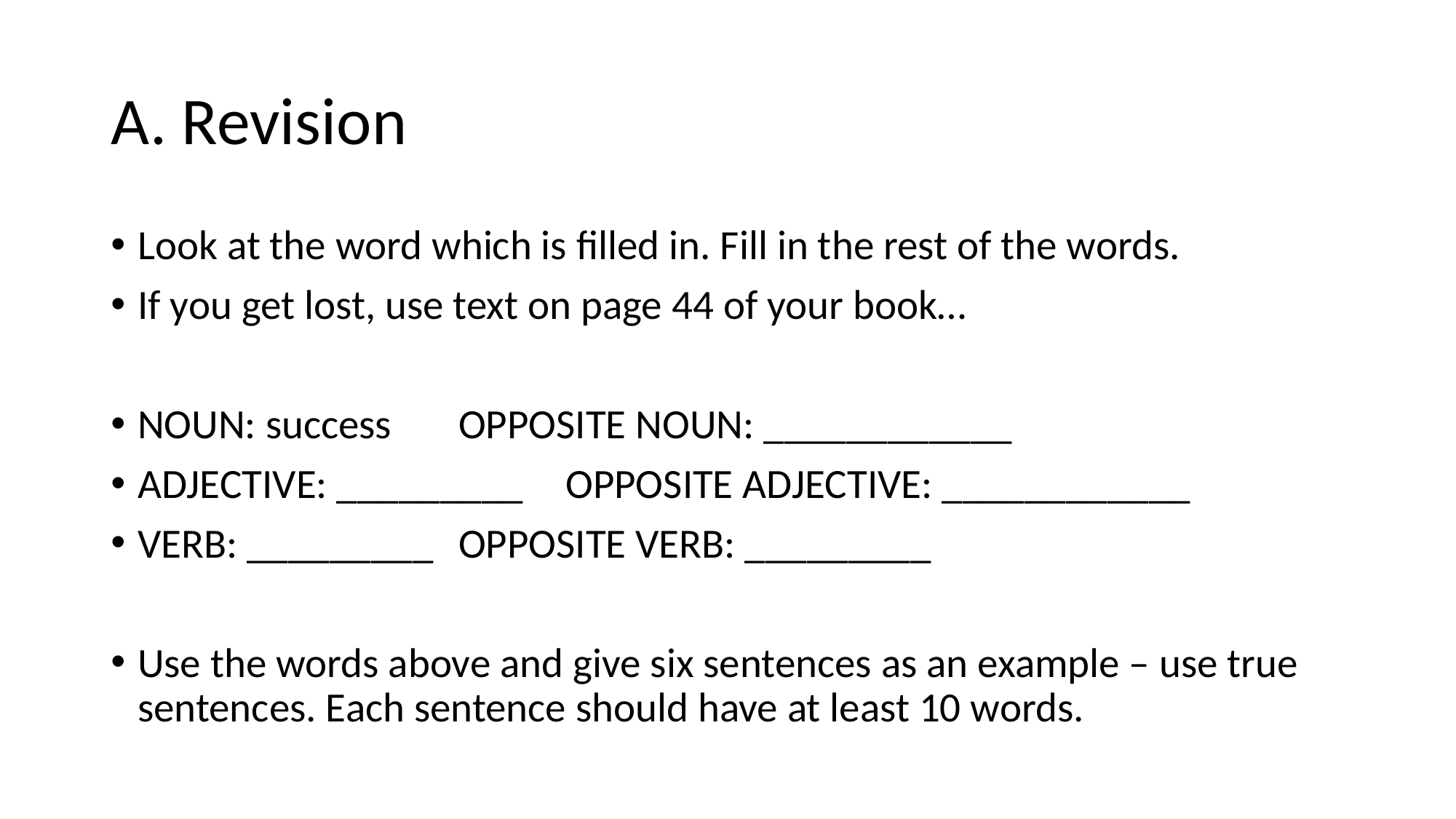

# A. Revision
Look at the word which is filled in. Fill in the rest of the words.
If you get lost, use text on page 44 of your book…

NOUN: success			OPPOSITE NOUN: ____________
ADJECTIVE: _________		OPPOSITE ADJECTIVE: ____________
VERB: _________		OPPOSITE VERB: _________

Use the words above and give six sentences as an example – use true sentences. Each sentence should have at least 10 words.